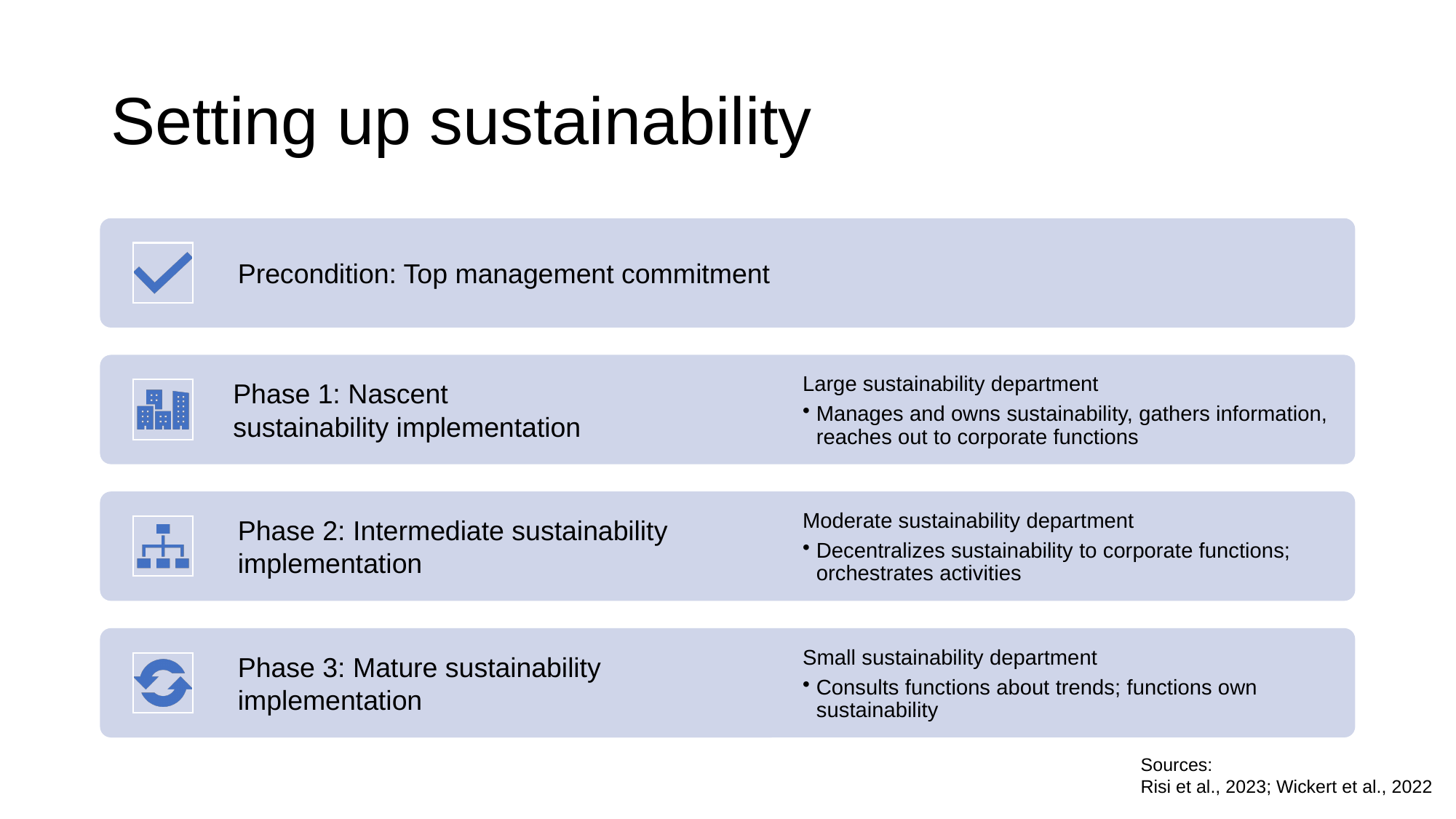

# Setting up sustainability
Precondition: Top management commitment
Phase 1: Nascent sustainability implementation
Large sustainability department
Manages and owns sustainability, gathers information, reaches out to corporate functions
Phase 2: Intermediate sustainability implementation
Moderate sustainability department
Decentralizes sustainability to corporate functions; orchestrates activities
Phase 3: Mature sustainability implementation
Small sustainability department
Consults functions about trends; functions own sustainability
Sources:
Risi et al., 2023; Wickert et al., 2022